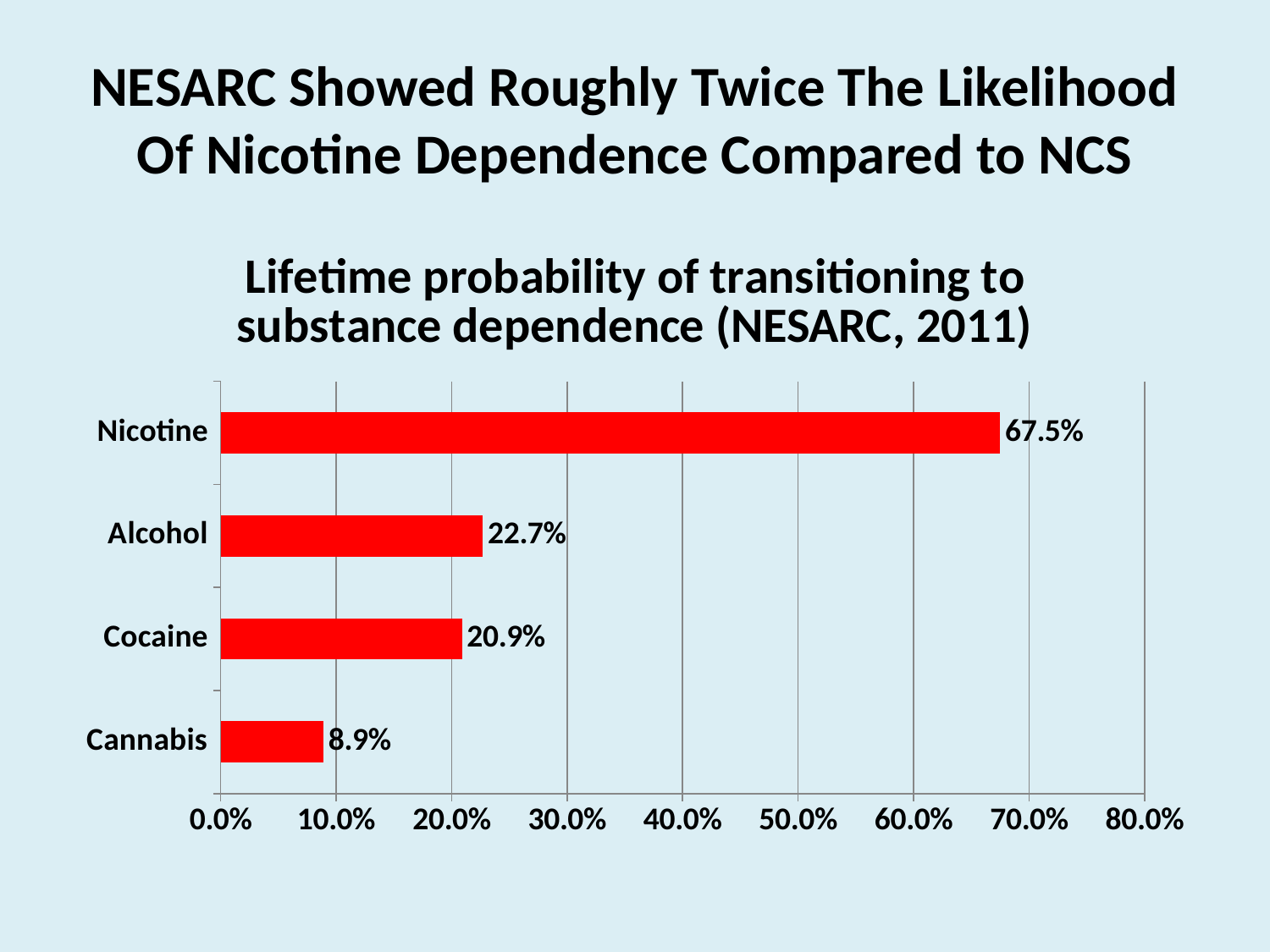

# NESARC Showed Roughly Twice The Likelihood Of Nicotine Dependence Compared to NCS

### Chart: Lifetime probability of transitioning to substance dependence (NESARC, 2011)

| Category |  |
|---|---|
| Cannabis | 0.08900000000000007 |
| Cocaine | 0.2090000000000001 |
| Alcohol | 0.227 |
| Nicotine | 0.6750000000000007 |